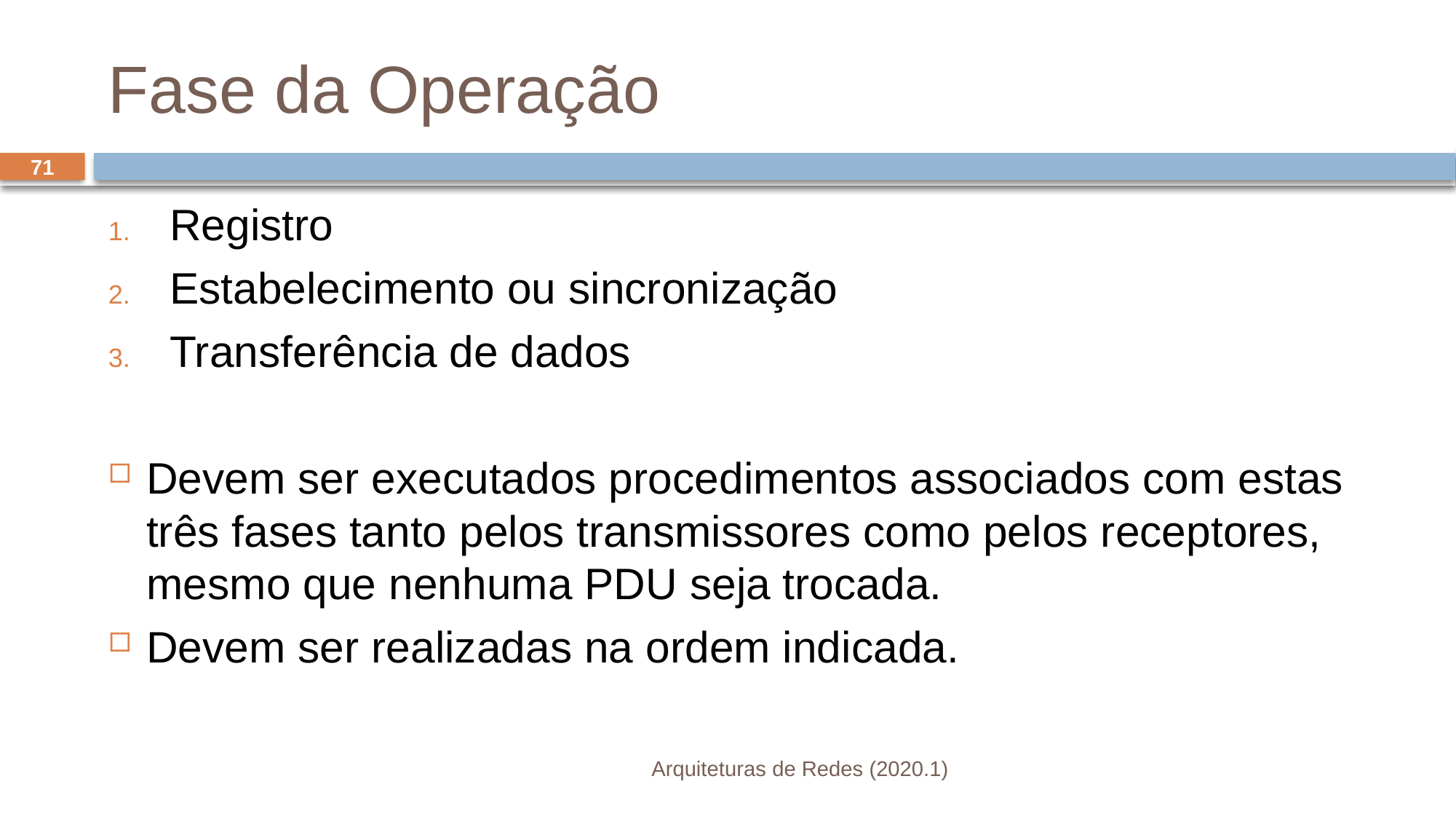

# Fase da Operação
71
Registro
Estabelecimento ou sincronização
Transferência de dados

Devem ser executados procedimentos associados com estas três fases tanto pelos transmissores como pelos receptores, mesmo que nenhuma PDU seja trocada.
Devem ser realizadas na ordem indicada.
Arquiteturas de Redes (2020.1)